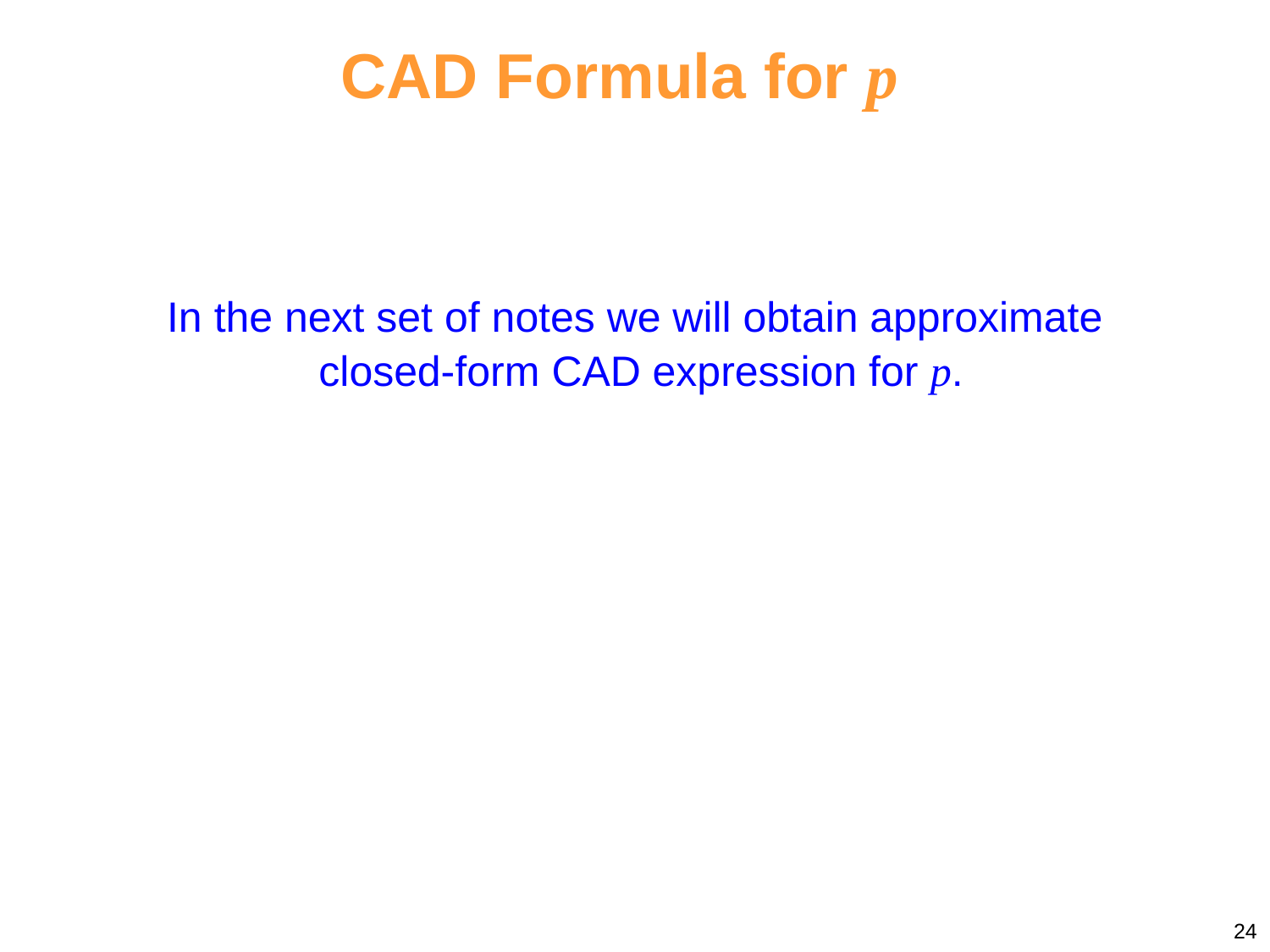

CAD Formula for p
In the next set of notes we will obtain approximate
 closed-form CAD expression for p.

24